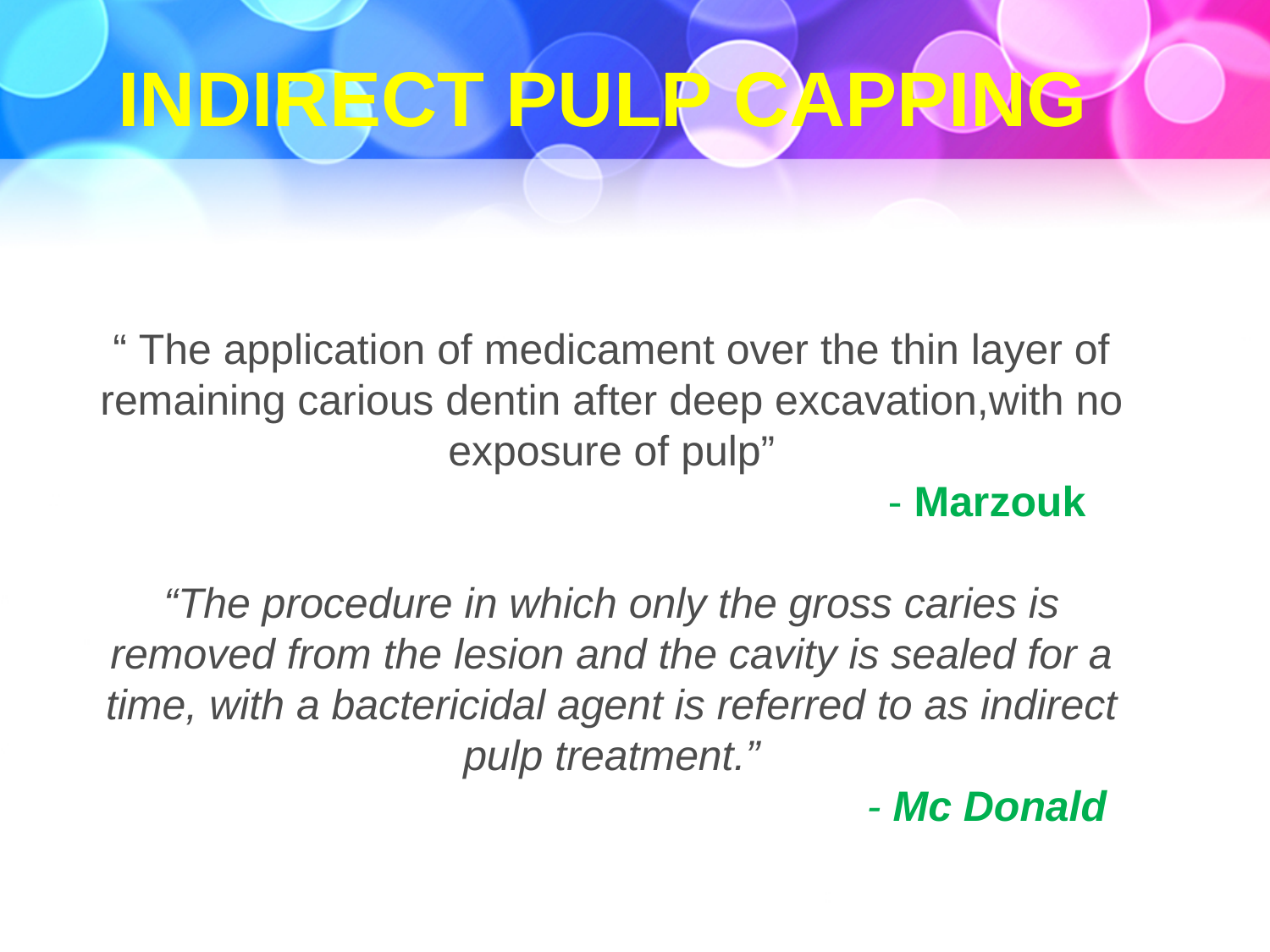

# INDIRECT PULP CAPPING

“ The application of medicament over the thin layer of remaining carious dentin after deep excavation,with no exposure of pulp”
						- Marzouk

“The procedure in which only the gross caries is removed from the lesion and the cavity is sealed for a time, with a bactericidal agent is referred to as indirect pulp treatment.”
						- Mc Donald